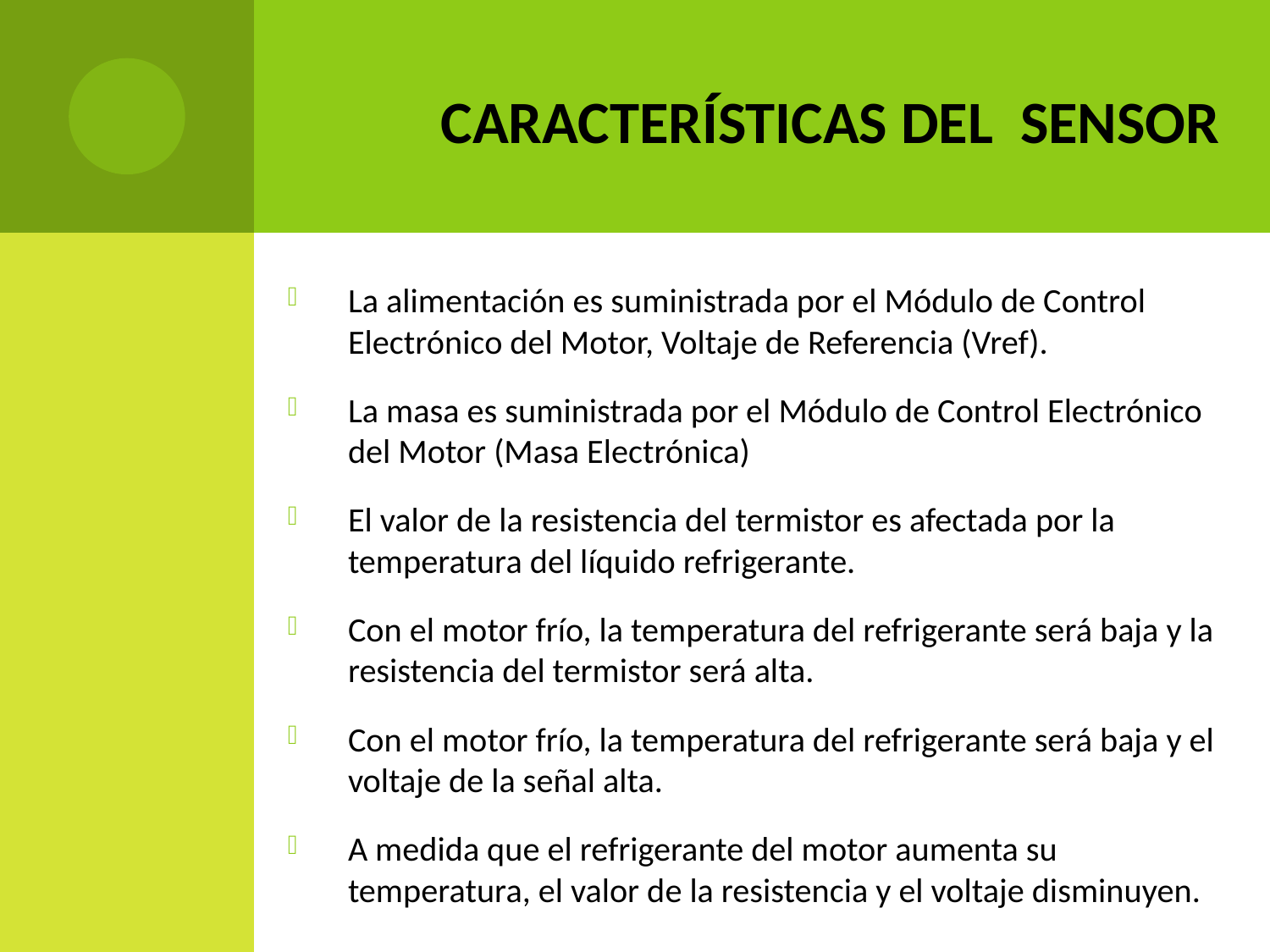

# CARACTERÍSTICAS DEL  sensor
La alimentación es suministrada por el Módulo de Control Electrónico del Motor, Voltaje de Referencia (Vref).
La masa es suministrada por el Módulo de Control Electrónico del Motor (Masa Electrónica)
El valor de la resistencia del termistor es afectada por la temperatura del líquido refrigerante.
Con el motor frío, la temperatura del refrigerante será baja y la resistencia del termistor será alta.
Con el motor frío, la temperatura del refrigerante será baja y el voltaje de la señal alta.
A medida que el refrigerante del motor aumenta su temperatura, el valor de la resistencia y el voltaje disminuyen.